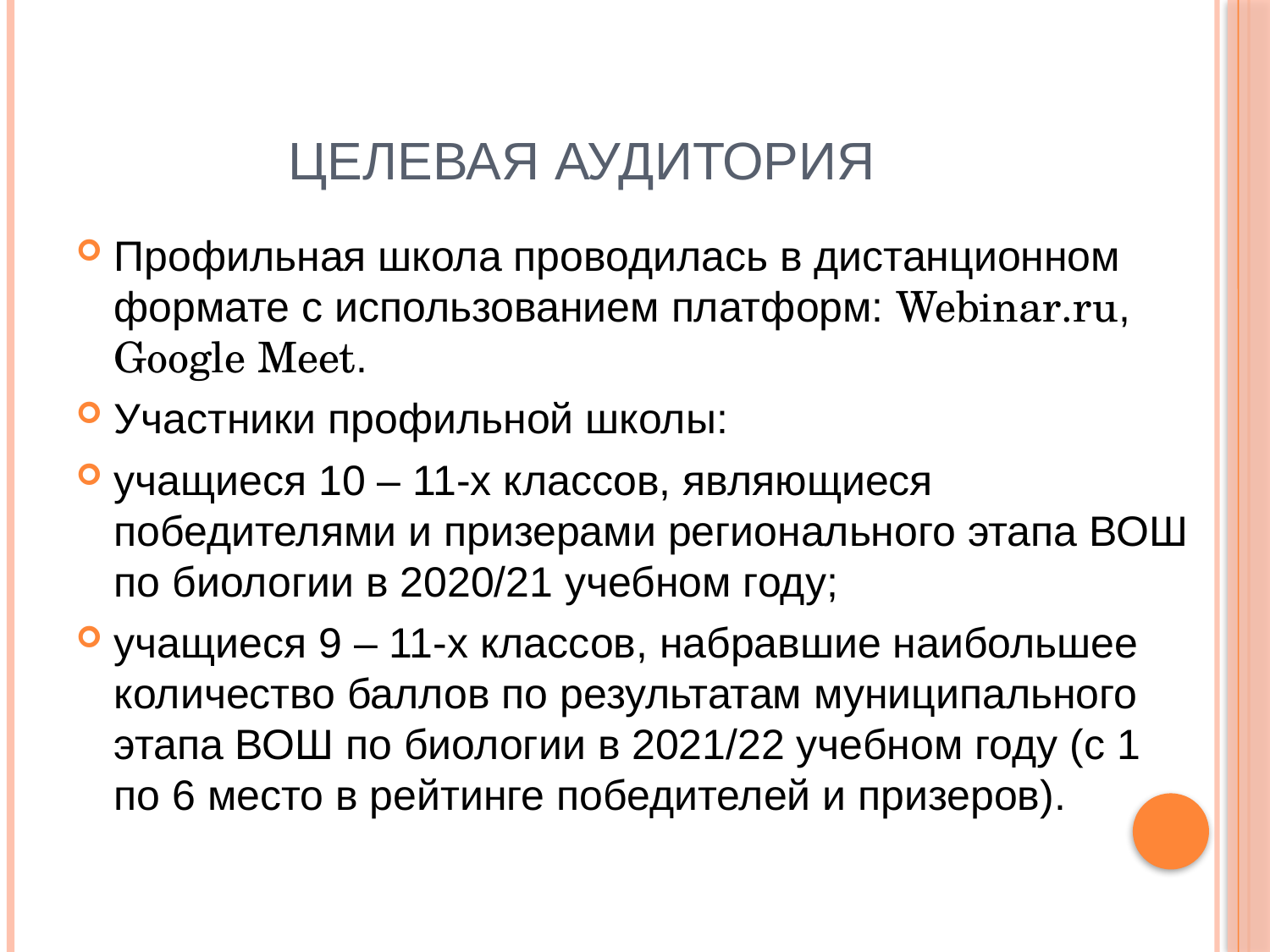

# Целевая аудитория
Профильная школа проводилась в дистанционном формате с использованием платформ: Webinar.ru, Google Meet.
Участники профильной школы:
учащиеся 10 – 11-х классов, являющиеся победителями и призерами регионального этапа ВОШ по биологии в 2020/21 учебном году;
учащиеся 9 – 11-х классов, набравшие наибольшее количество баллов по результатам муниципального этапа ВОШ по биологии в 2021/22 учебном году (c 1 по 6 место в рейтинге победителей и призеров).